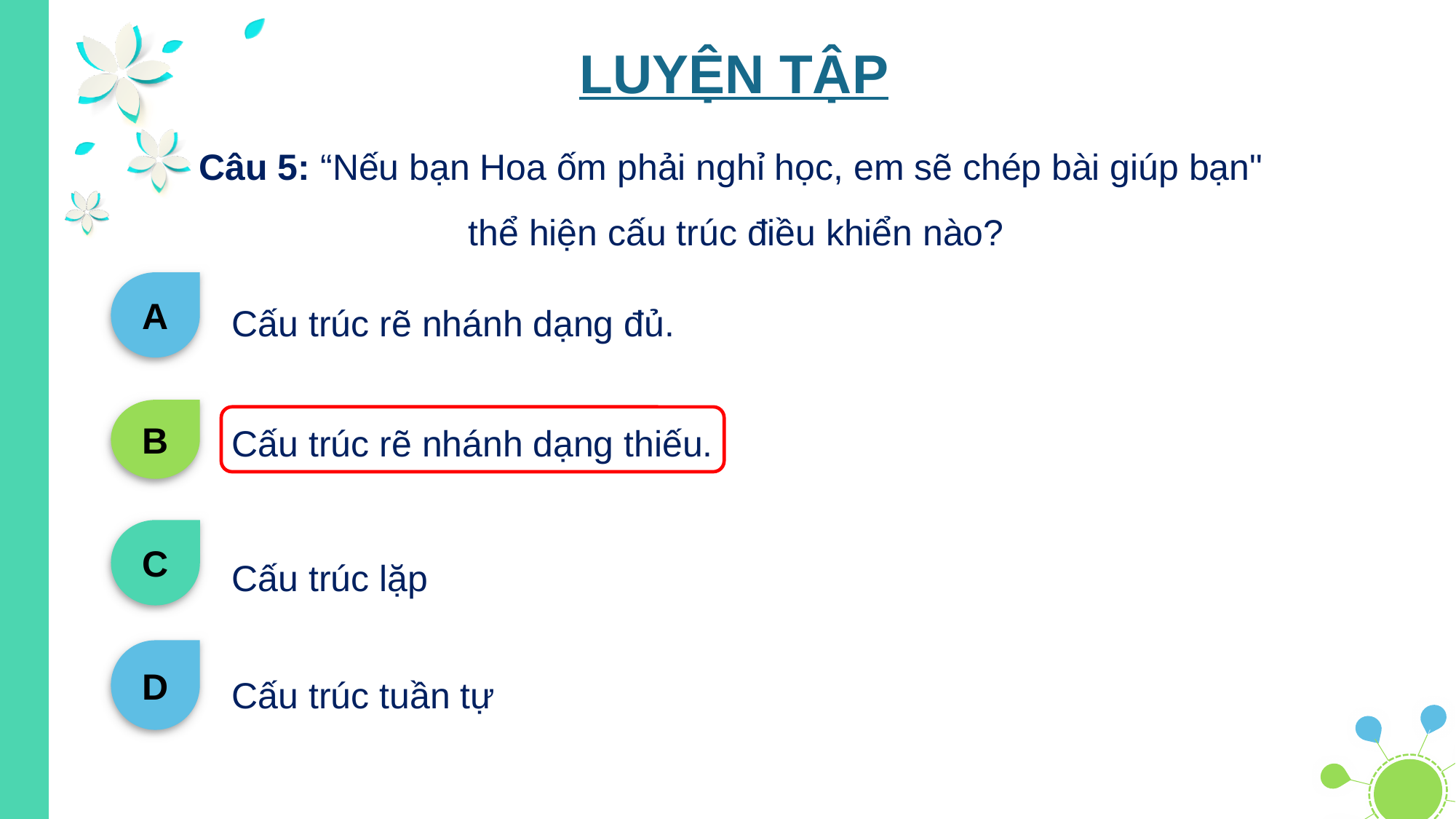

LUYỆN TẬP
Câu 5: “Nếu bạn Hoa ốm phải nghỉ học, em sẽ chép bài giúp bạn"
thể hiện cấu trúc điều khiển nào?

A
Cấu trúc rẽ nhánh dạng đủ.

B

Cấu trúc rẽ nhánh dạng thiếu.

C
Cấu trúc lặp
D

Cấu trúc tuần tự